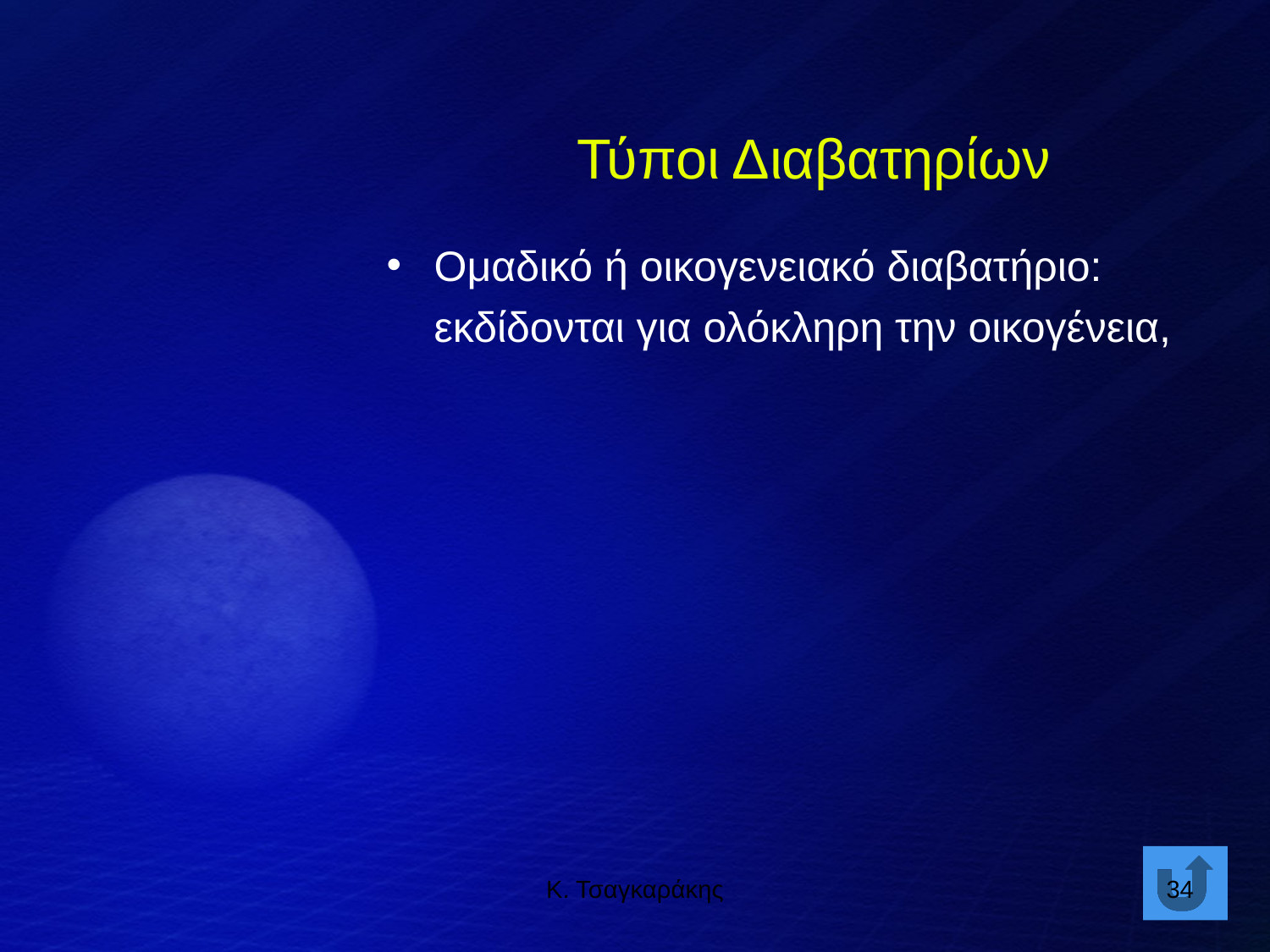

Τύποι Διαβατηρίων
Ομαδικό ή οικογενειακό διαβατήριο: εκδίδονται για ολόκληρη την οικογένεια,

Κ. Τσαγκαράκης
34